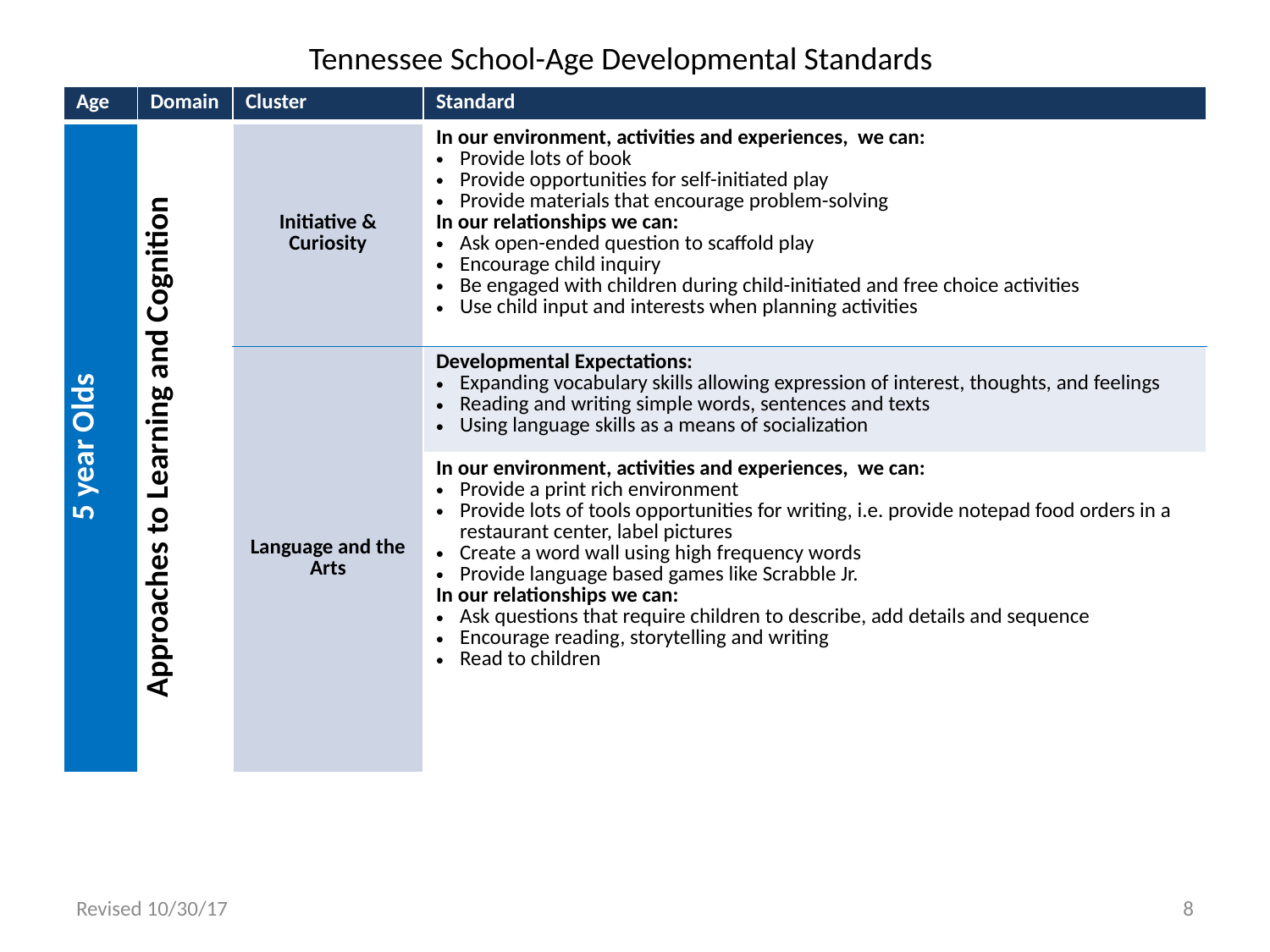

Tennessee School-Age Developmental Standards
| Age | Domain | Cluster | Standard |
| --- | --- | --- | --- |
| 5 year Olds | Approaches to Learning and Cognition | Initiative & Curiosity | In our environment, activities and experiences, we can: Provide lots of book Provide opportunities for self-initiated play Provide materials that encourage problem-solving In our relationships we can: Ask open-ended question to scaffold play Encourage child inquiry Be engaged with children during child-initiated and free choice activities Use child input and interests when planning activities |
|  |  | Language and the Arts | Developmental Expectations: Expanding vocabulary skills allowing expression of interest, thoughts, and feelings Reading and writing simple words, sentences and texts Using language skills as a means of socialization |
|  |  |  | In our environment, activities and experiences, we can: Provide a print rich environment Provide lots of tools opportunities for writing, i.e. provide notepad food orders in a restaurant center, label pictures Create a word wall using high frequency words Provide language based games like Scrabble Jr. In our relationships we can: Ask questions that require children to describe, add details and sequence Encourage reading, storytelling and writing Read to children |
Revised 10/30/17
8